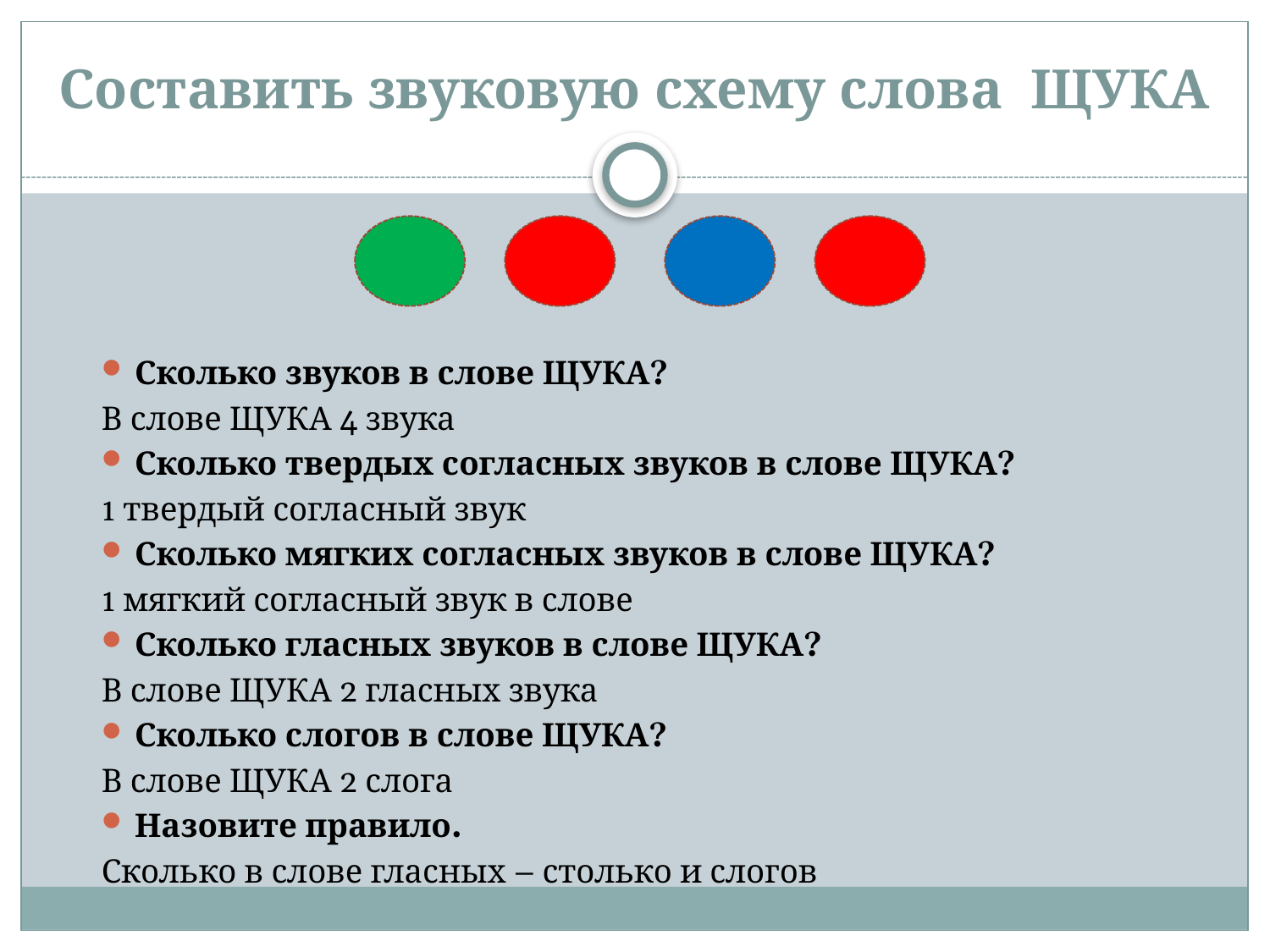

# Составить звуковую схему слова  ЩУКА

Сколько звуков в слове ЩУКА?
В слове ЩУКА 4 звука
Сколько твердых согласных звуков в слове ЩУКА?
1 твердый согласный звук
Сколько мягких согласных звуков в слове ЩУКА?
1 мягкий согласный звук в слове
Сколько гласных звуков в слове ЩУКА?
В слове ЩУКА 2 гласных звука
Сколько слогов в слове ЩУКА?
В слове ЩУКА 2 слога
Назовите правило.
Сколько в слове гласных – столько и слогов